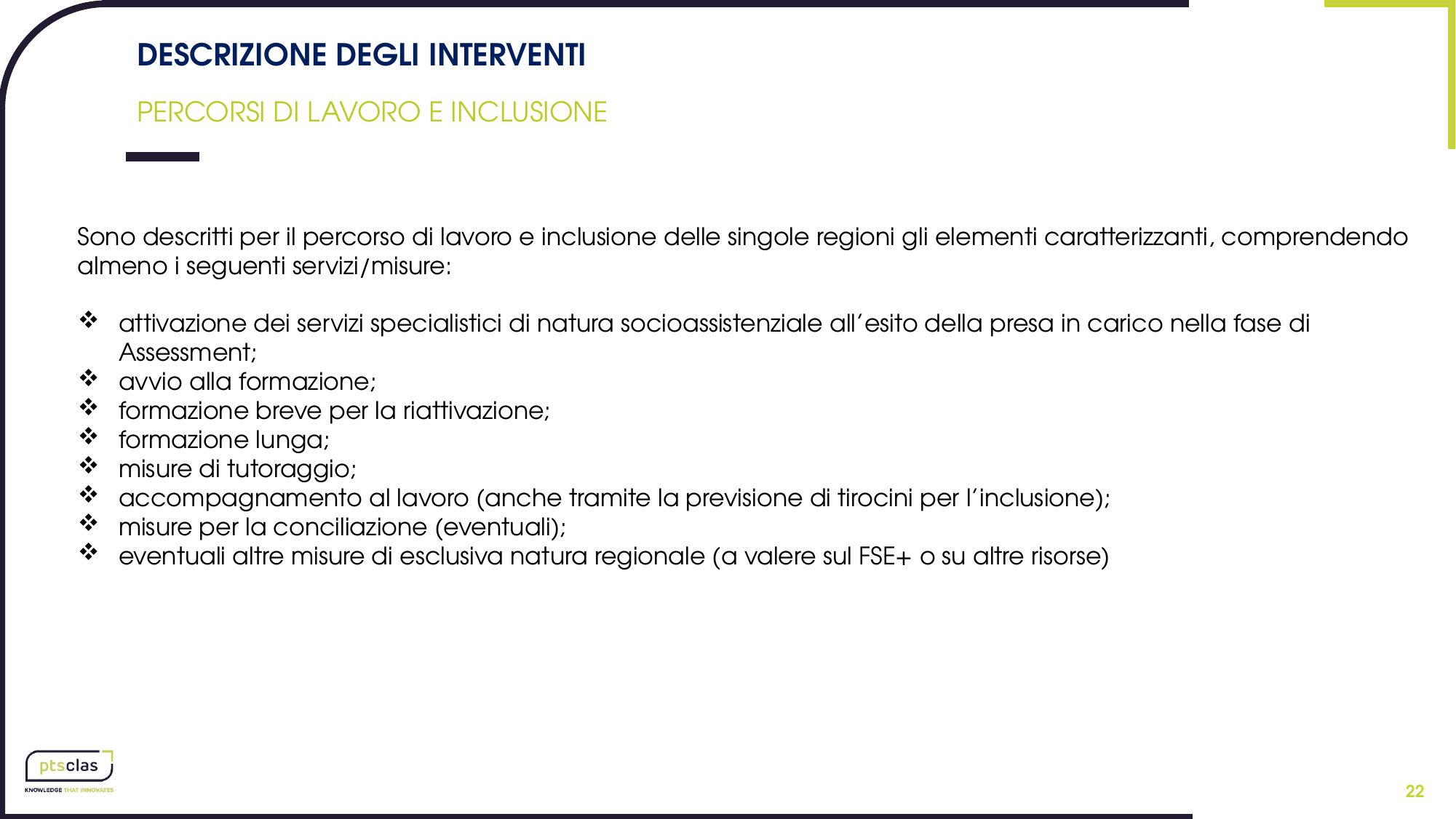

DESCRIZIONE DEGLI INTERVENTI

PERCORSI DI LAVORO E INCLUSIONE

Sono descritti per il percorso di lavoro e inclusione delle singole regioni gli elementi caratterizzanti, comprendendo almeno i seguenti servizi/misure:

attivazione dei servizi specialistici di natura socioassistenziale all’esito della presa in carico nella fase di Assessment;
avvio alla formazione;
formazione breve per la riattivazione;
formazione lunga;
misure di tutoraggio;
accompagnamento al lavoro (anche tramite la previsione di tirocini per l’inclusione);
misure per la conciliazione (eventuali);
eventuali altre misure di esclusiva natura regionale (a valere sul FSE+ o su altre risorse)